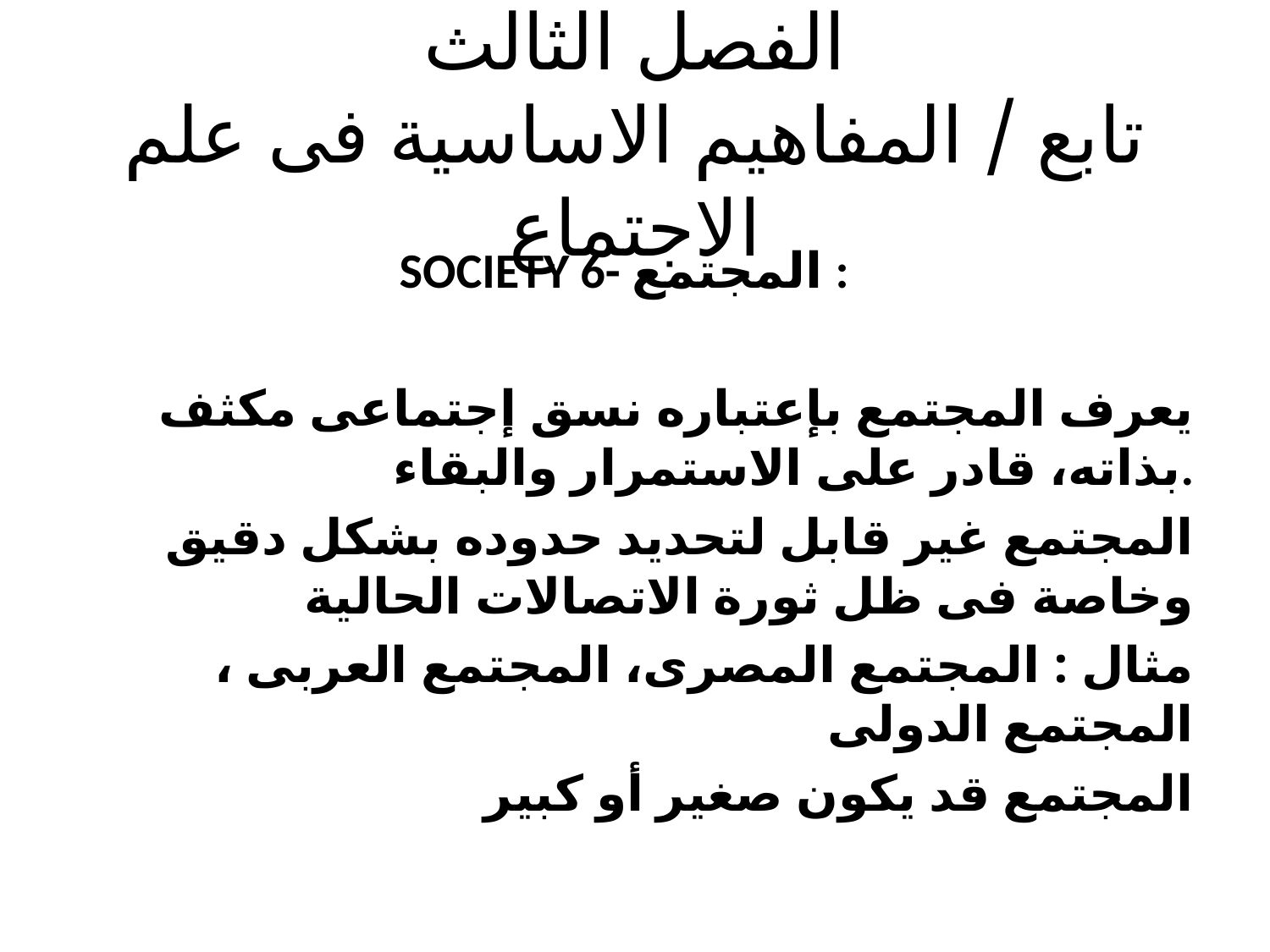

# الفصل الثالث تابع / المفاهيم الاساسية فى علم الاجتماع
SOCIETY 6- المجتمع :

 يعرف المجتمع بإعتباره نسق إجتماعى مكثف بذاته، قادر على الاستمرار والبقاء.
 المجتمع غير قابل لتحديد حدوده بشكل دقيق وخاصة فى ظل ثورة الاتصالات الحالية
مثال : المجتمع المصرى، المجتمع العربى ، المجتمع الدولى
المجتمع قد يكون صغير أو كبير